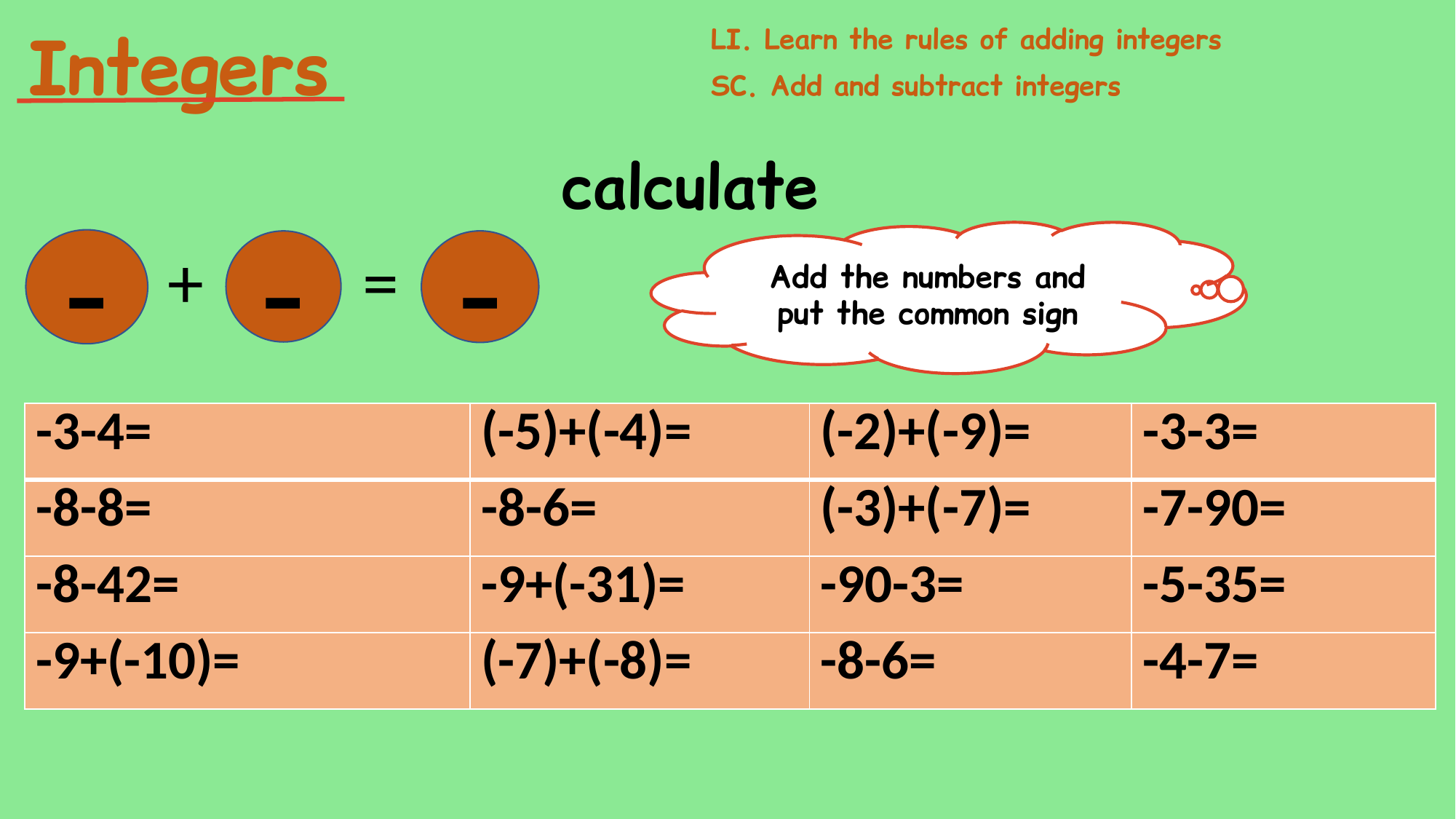

LI. Learn the rules of adding integers
SC. Add and subtract integers

Integers
calculate
Add the numbers and put the common sign
-
=
+
-
-
| -3-4= | (-5)+(-4)= | (-2)+(-9)= | -3-3= |
| --- | --- | --- | --- |
| -8-8= | -8-6= | (-3)+(-7)= | -7-90= |
| -8-42= | -9+(-31)= | -90-3= | -5-35= |
| -9+(-10)= | (-7)+(-8)= | -8-6= | -4-7= |